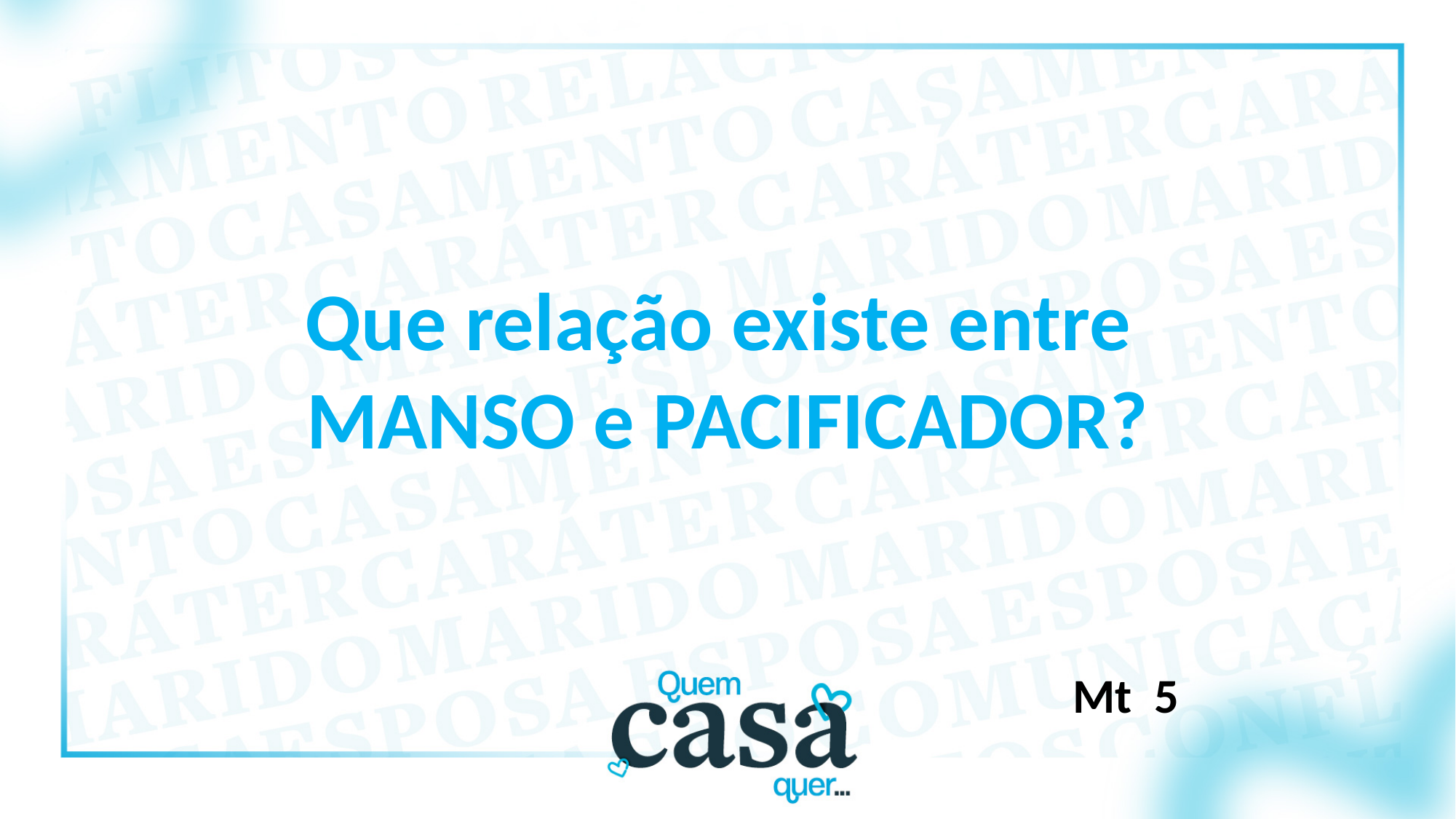

Que relação existe entre
MANSO e PACIFICADOR?
Mt  5